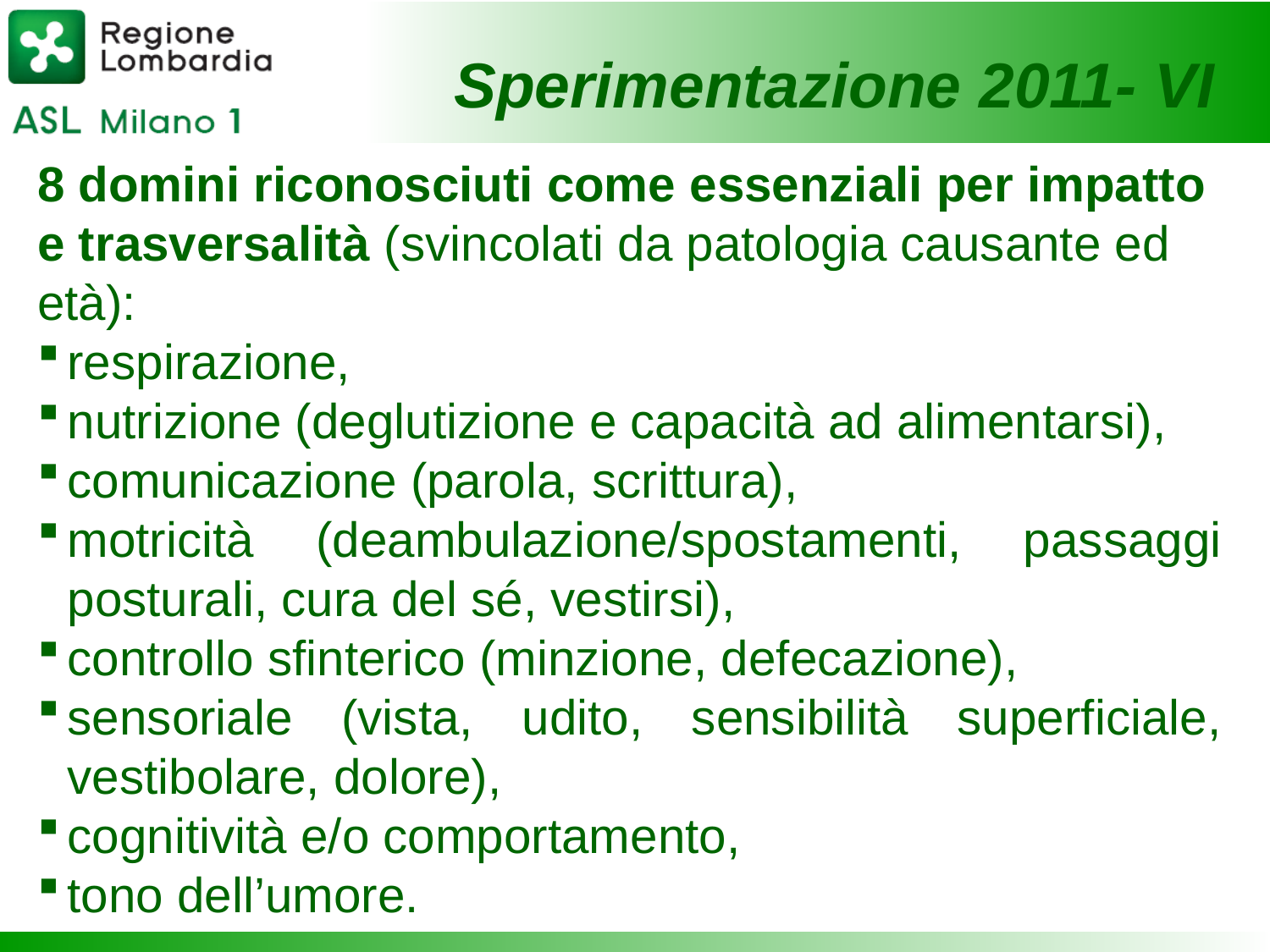

Sperimentazione 2011- VI
8 domini riconosciuti come essenziali per impatto e trasversalità (svincolati da patologia causante ed età):
respirazione,
nutrizione (deglutizione e capacità ad alimentarsi),
comunicazione (parola, scrittura),
motricità (deambulazione/spostamenti, passaggi posturali, cura del sé, vestirsi),
controllo sfinterico (minzione, defecazione),
sensoriale (vista, udito, sensibilità superficiale, vestibolare, dolore),
cognitività e/o comportamento,
tono dell’umore.